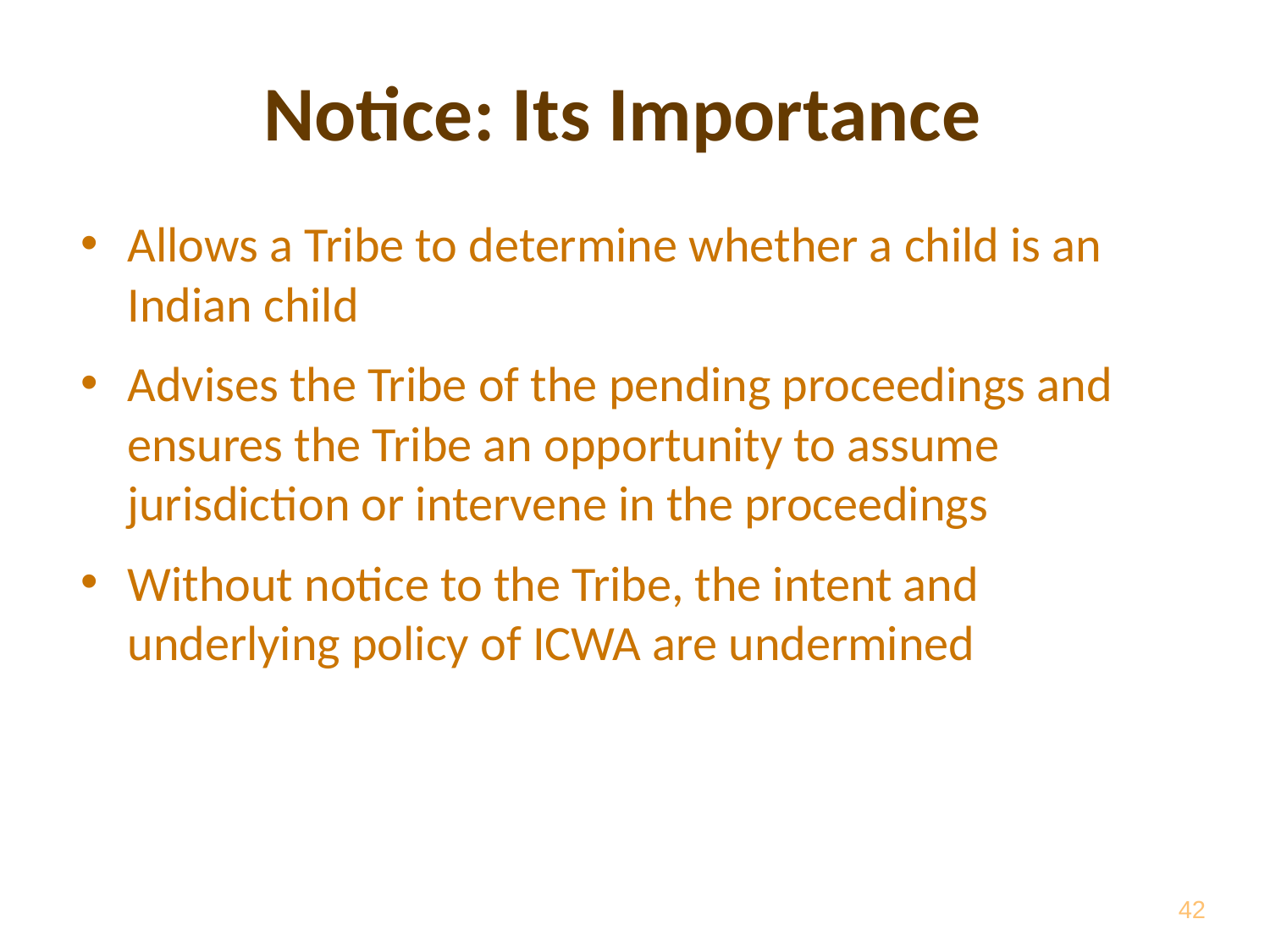

# Notice: Its Importance

Allows a Tribe to determine whether a child is an Indian child
Advises the Tribe of the pending proceedings and ensures the Tribe an opportunity to assume jurisdiction or intervene in the proceedings
Without notice to the Tribe, the intent and underlying policy of ICWA are undermined

42